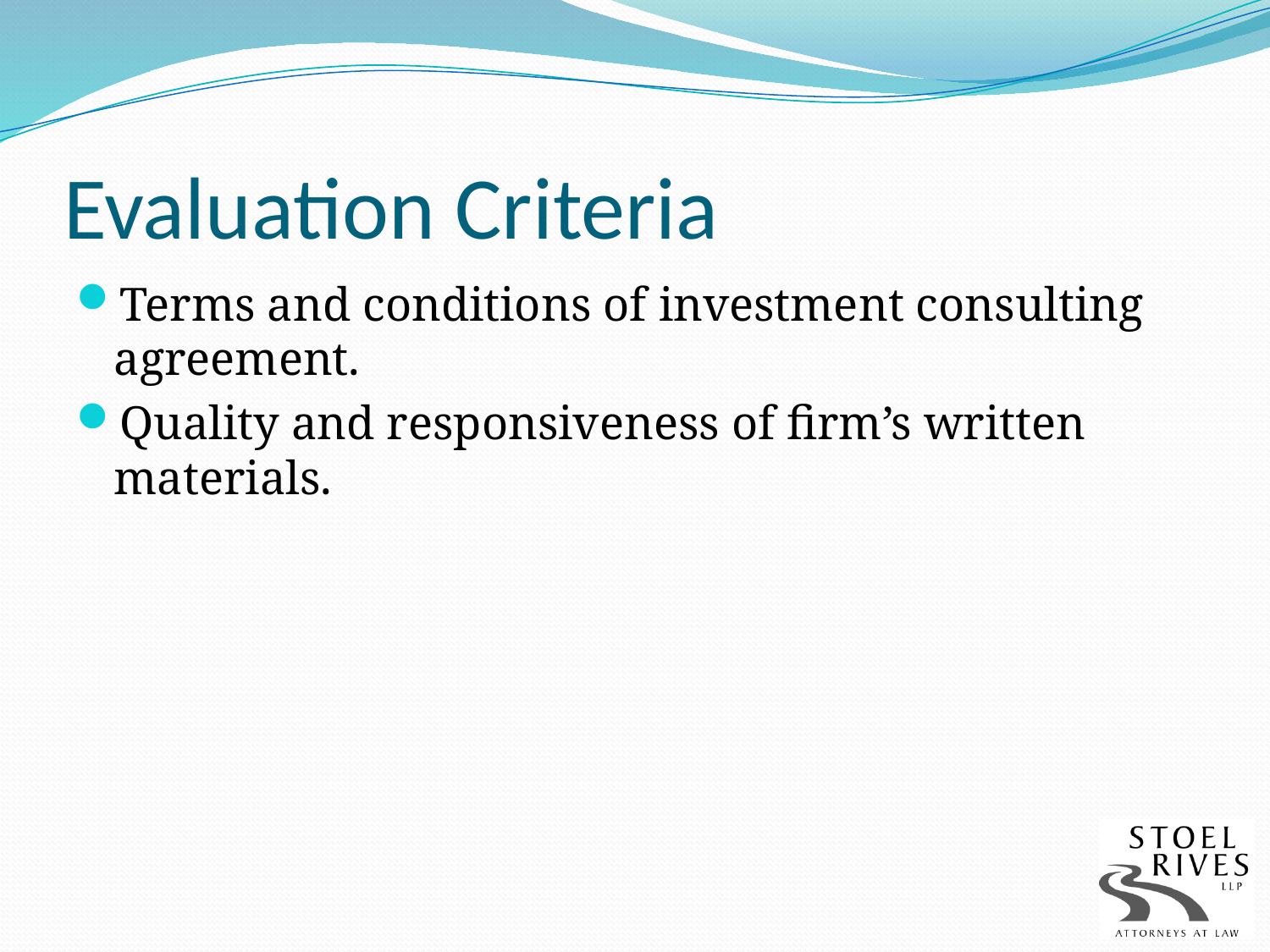

# Evaluation Criteria
Terms and conditions of investment consulting agreement.
Quality and responsiveness of firm’s written materials.